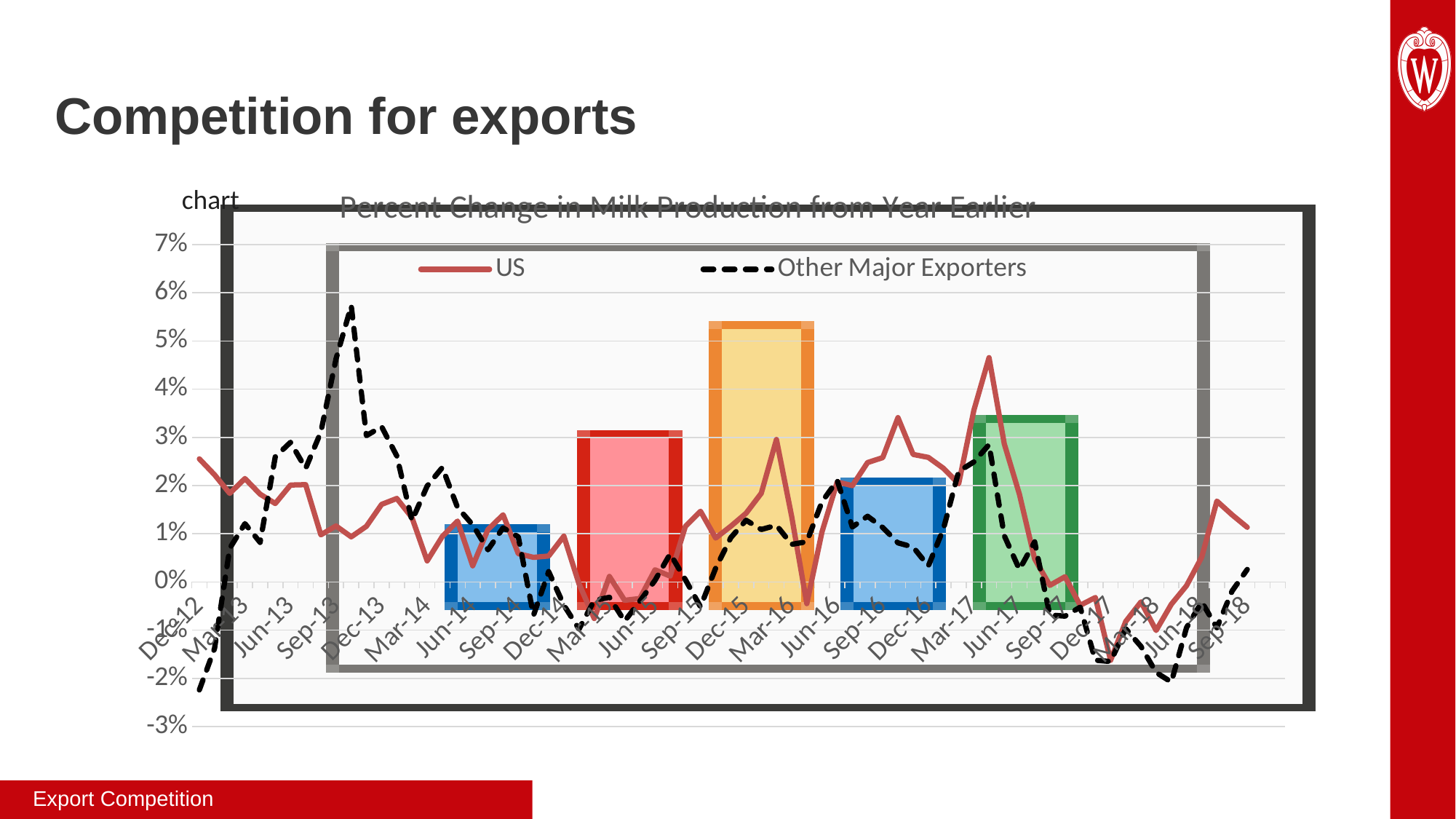

Competition for exports

[unsupported chart]

Export Competition